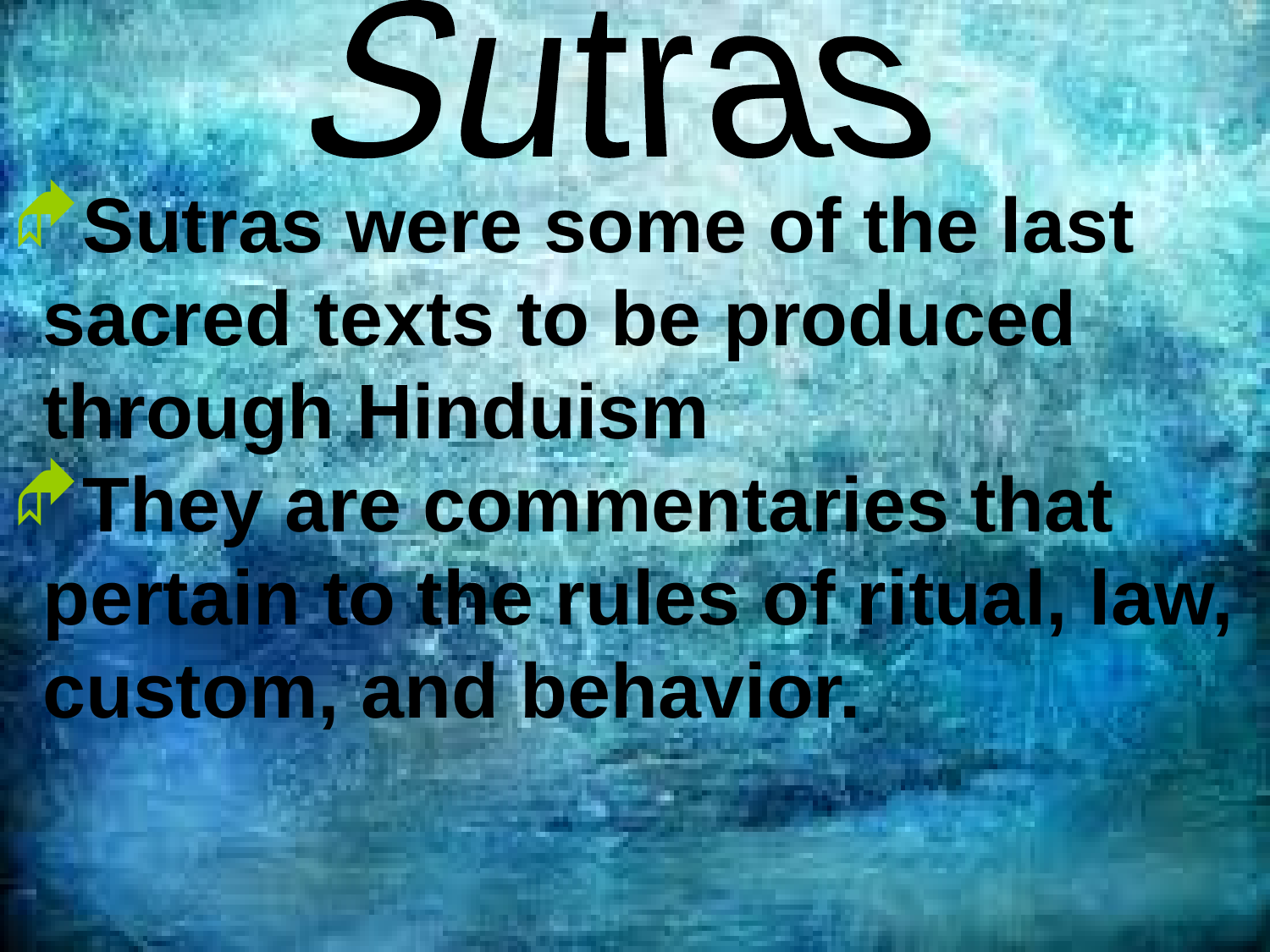

Sutras
Sutras were some of the last sacred texts to be produced through Hinduism
They are commentaries that pertain to the rules of ritual, law, custom, and behavior.